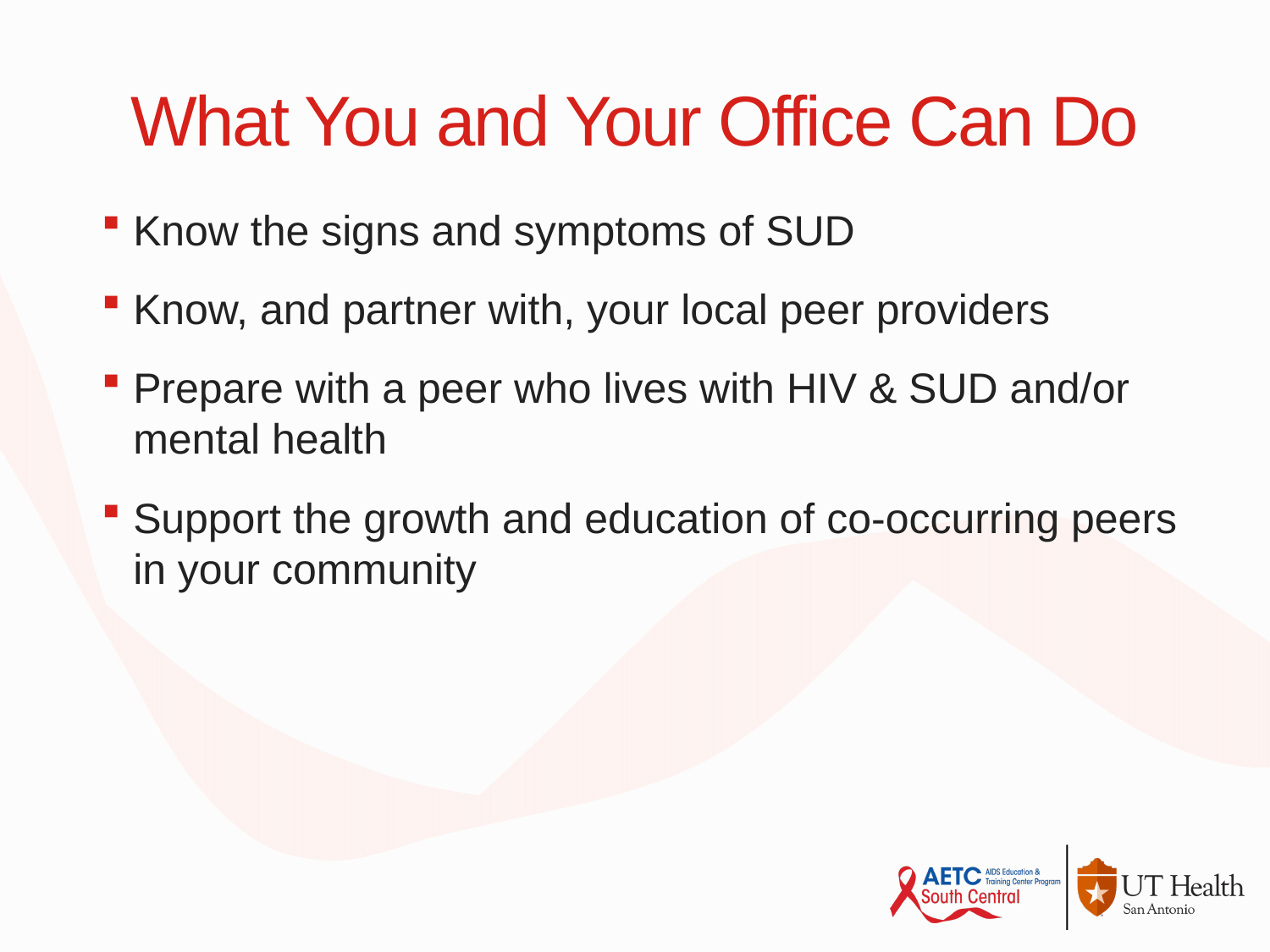

# What You and Your Office Can Do
Know the signs and symptoms of SUD

Know, and partner with, your local peer providers

Prepare with a peer who lives with HIV & SUD and/or mental health

Support the growth and education of co-occurring peers in your community